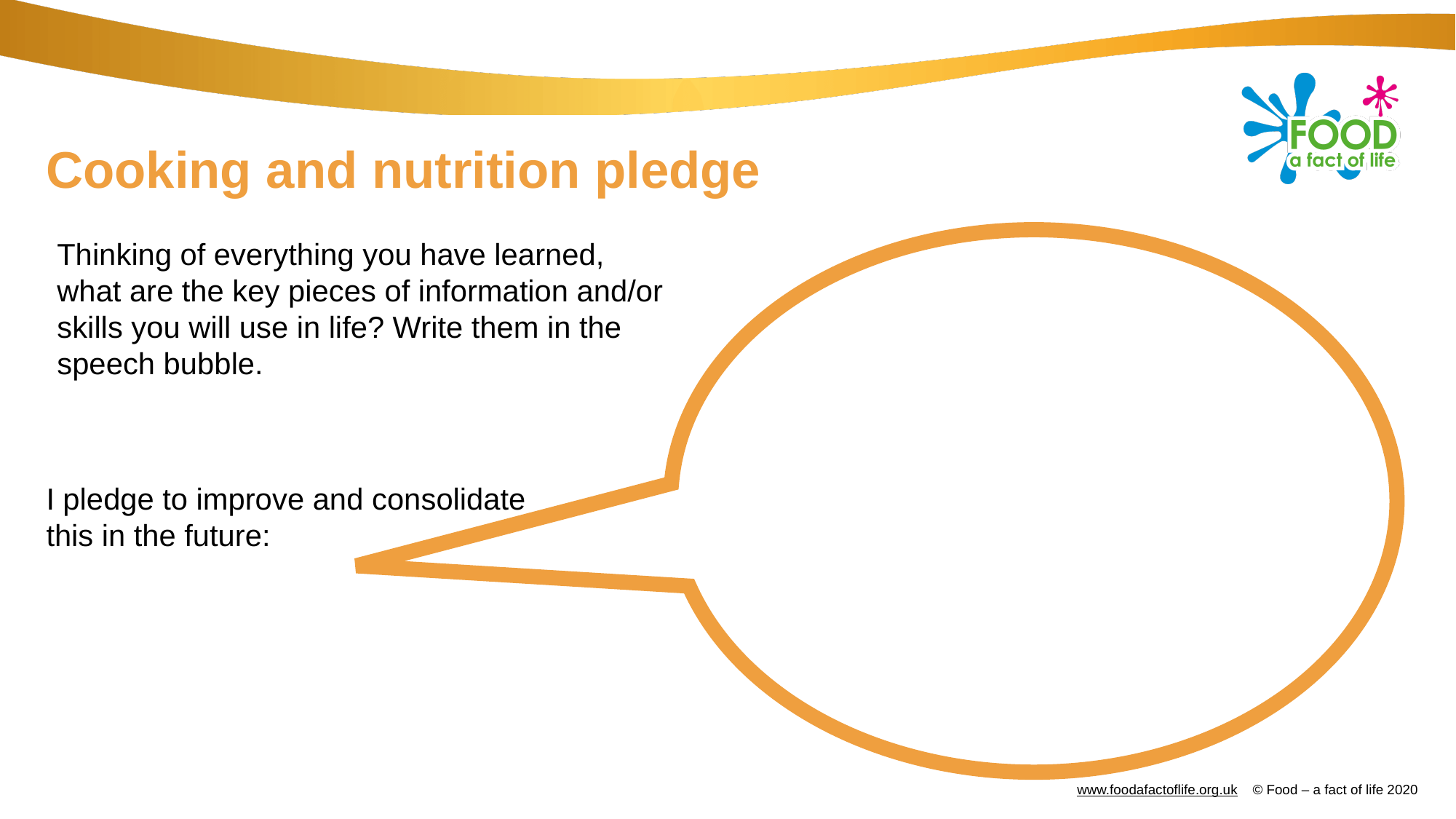

# Cooking and nutrition pledge
Thinking of everything you have learned, what are the key pieces of information and/or skills you will use in life? Write them in the speech bubble.

I pledge to improve and consolidate this in the future: